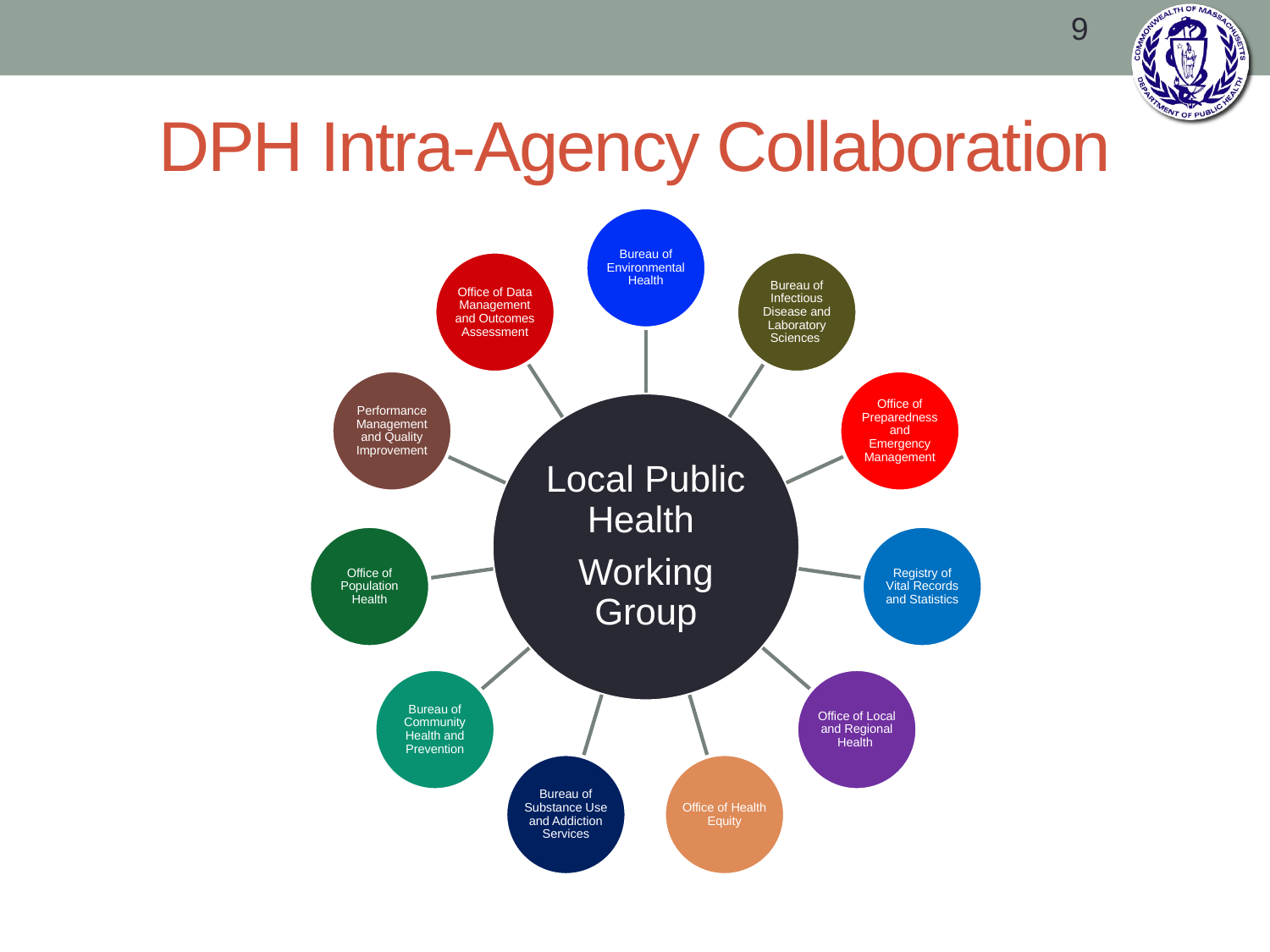

9
# DPH Intra-Agency Collaboration
Local Public Health
Working Group

Bureau of Environmental Health

Bureau of Infectious Disease and Laboratory Sciences

Office of Preparedness and Emergency Management

Registry of Vital Records and Statistics

Office of Local and Regional Health

Office of Health Equity

Bureau of Substance Use and Addiction Services

Bureau of Community Health and Prevention

Office of Population Health

Performance Management and Quality Improvement

Office of Data Management and Outcomes Assessment